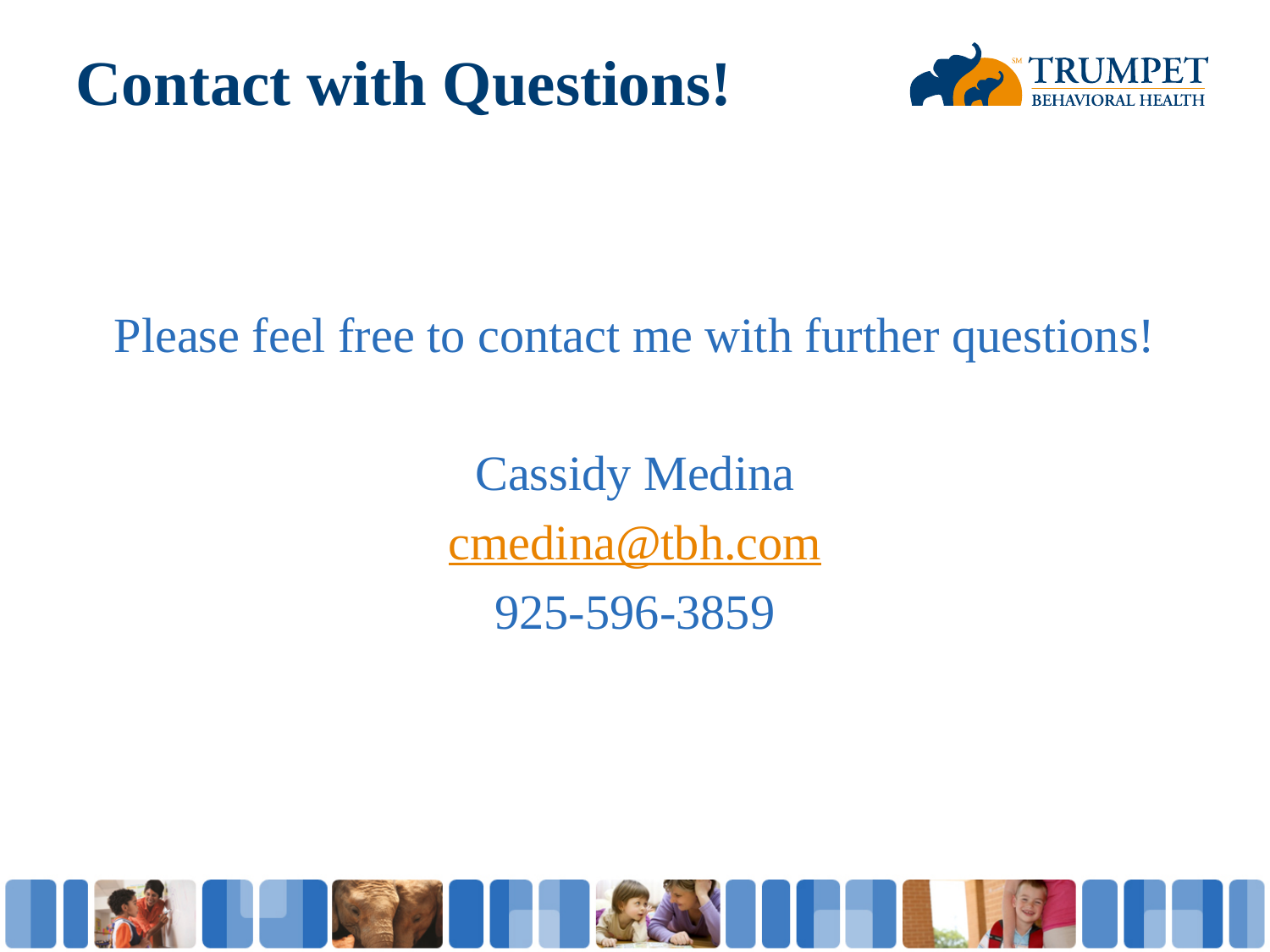

# Contact with Questions!

Please feel free to contact me with further questions!

Cassidy Medina
cmedina@tbh.com
925-596-3859